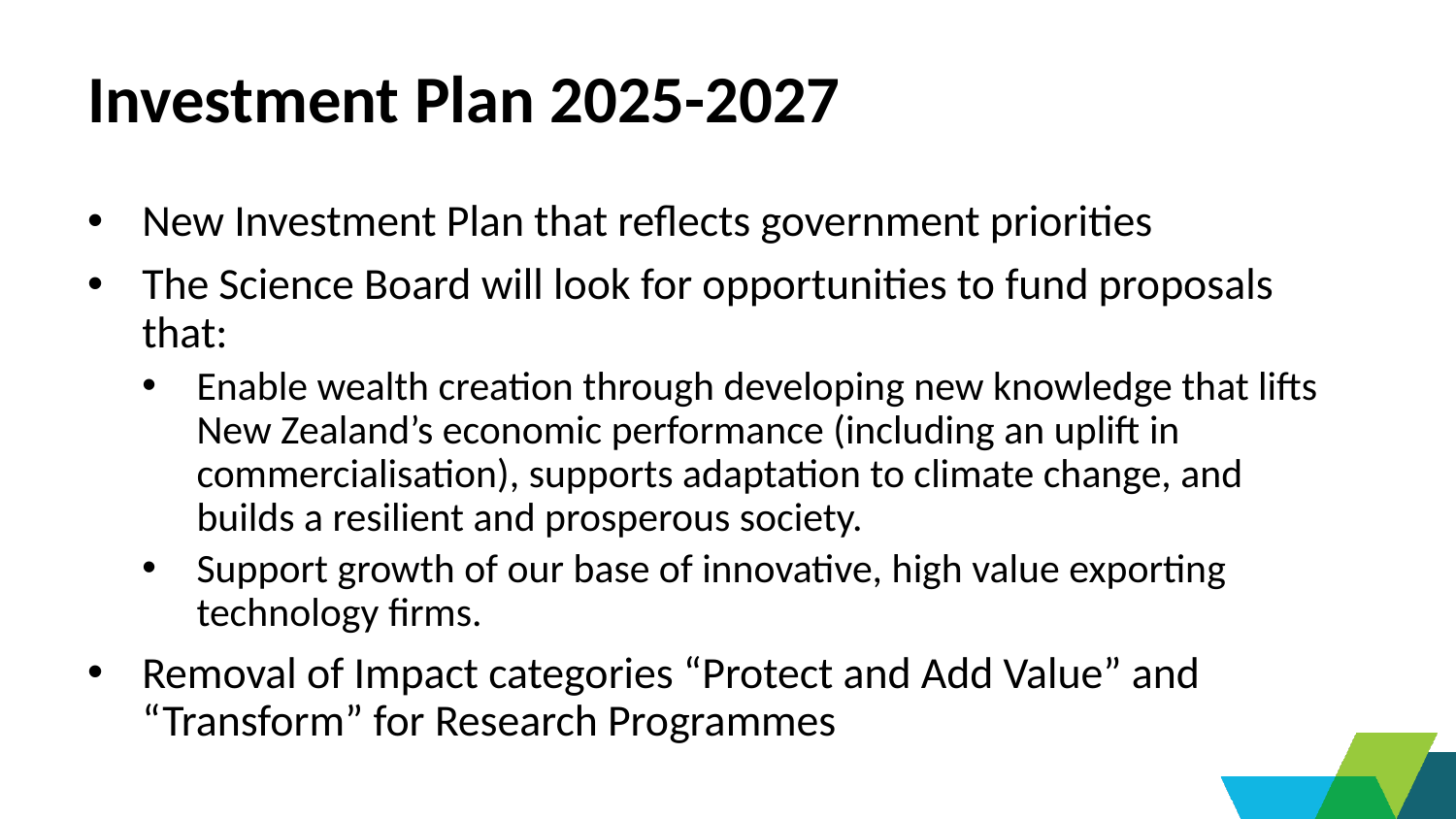

# Investment Plan 2025-2027
New Investment Plan that reflects government priorities
The Science Board will look for opportunities to fund proposals that:
Enable wealth creation through developing new knowledge that lifts New Zealand’s economic performance (including an uplift in commercialisation), supports adaptation to climate change, and builds a resilient and prosperous society.
Support growth of our base of innovative, high value exporting technology firms.
Removal of Impact categories “Protect and Add Value” and “Transform” for Research Programmes